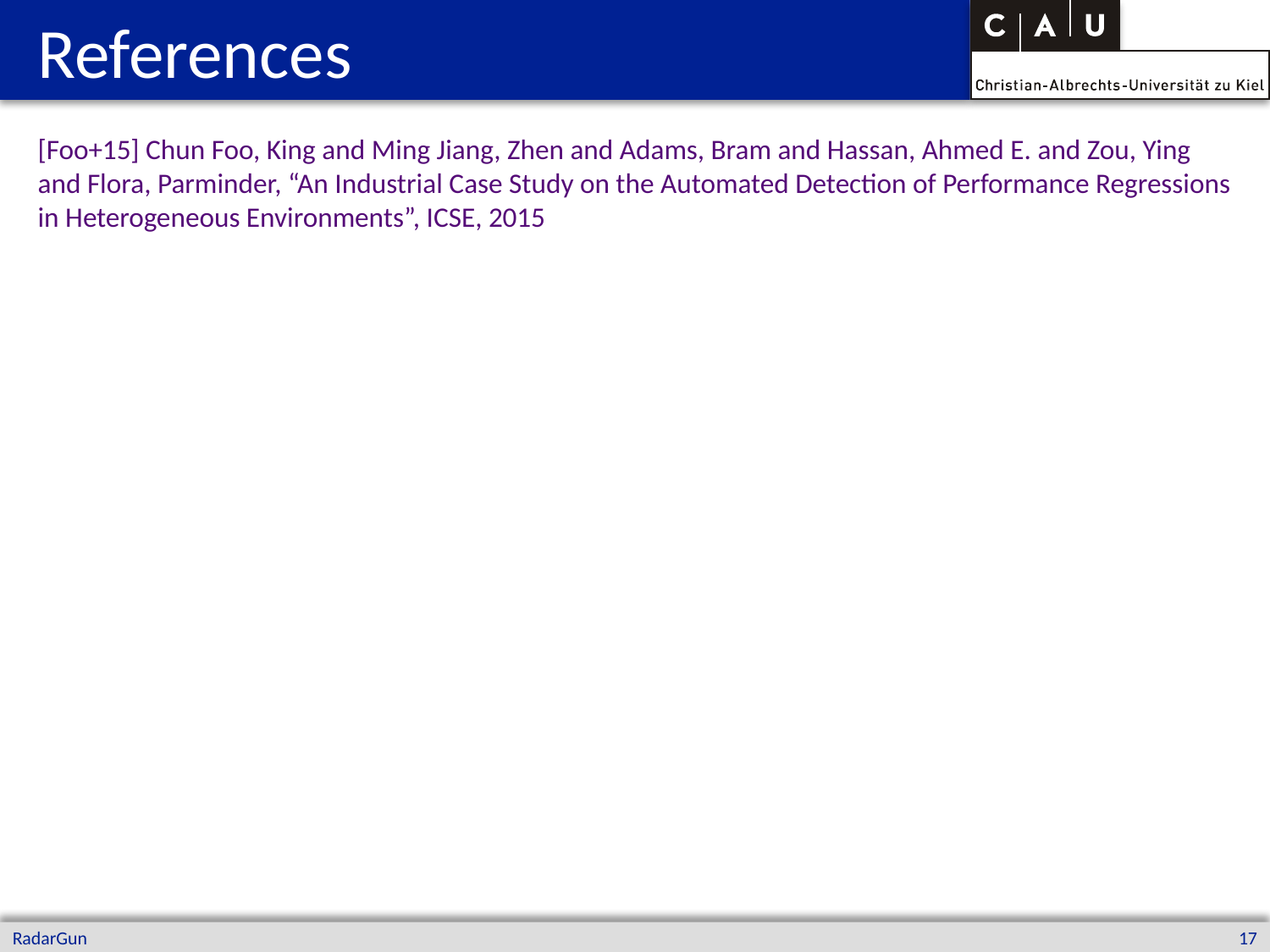

# References
[Foo+15] Chun Foo, King and Ming Jiang, Zhen and Adams, Bram and Hassan, Ahmed E. and Zou, Ying and Flora, Parminder, “An Industrial Case Study on the Automated Detection of Performance Regressions in Heterogeneous Environments”, ICSE, 2015
RadarGun
17